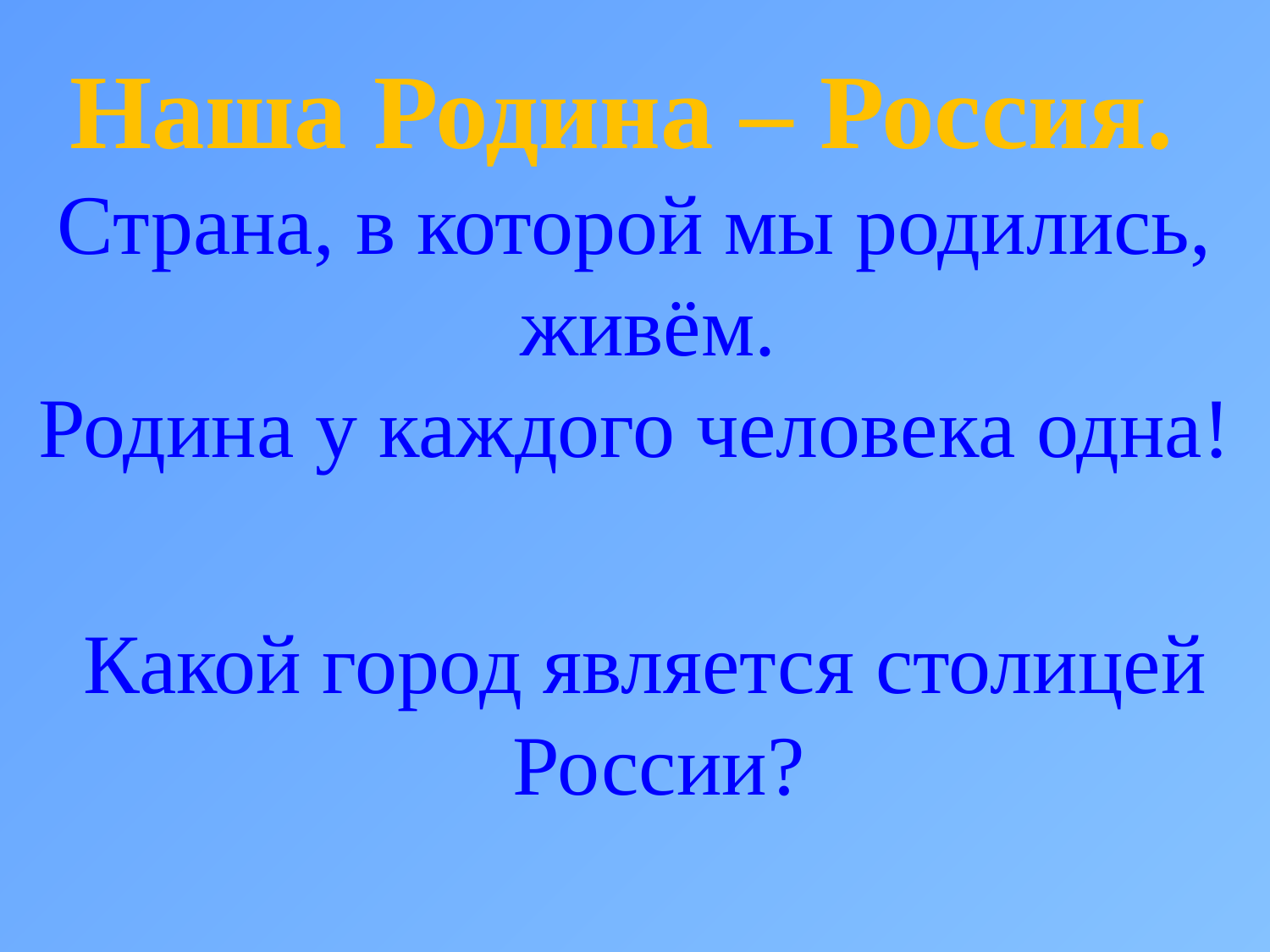

Наша Родина – Россия.
Страна, в которой мы родились, живём.
Родина у каждого человека одна!

 Какой город является столицей России?